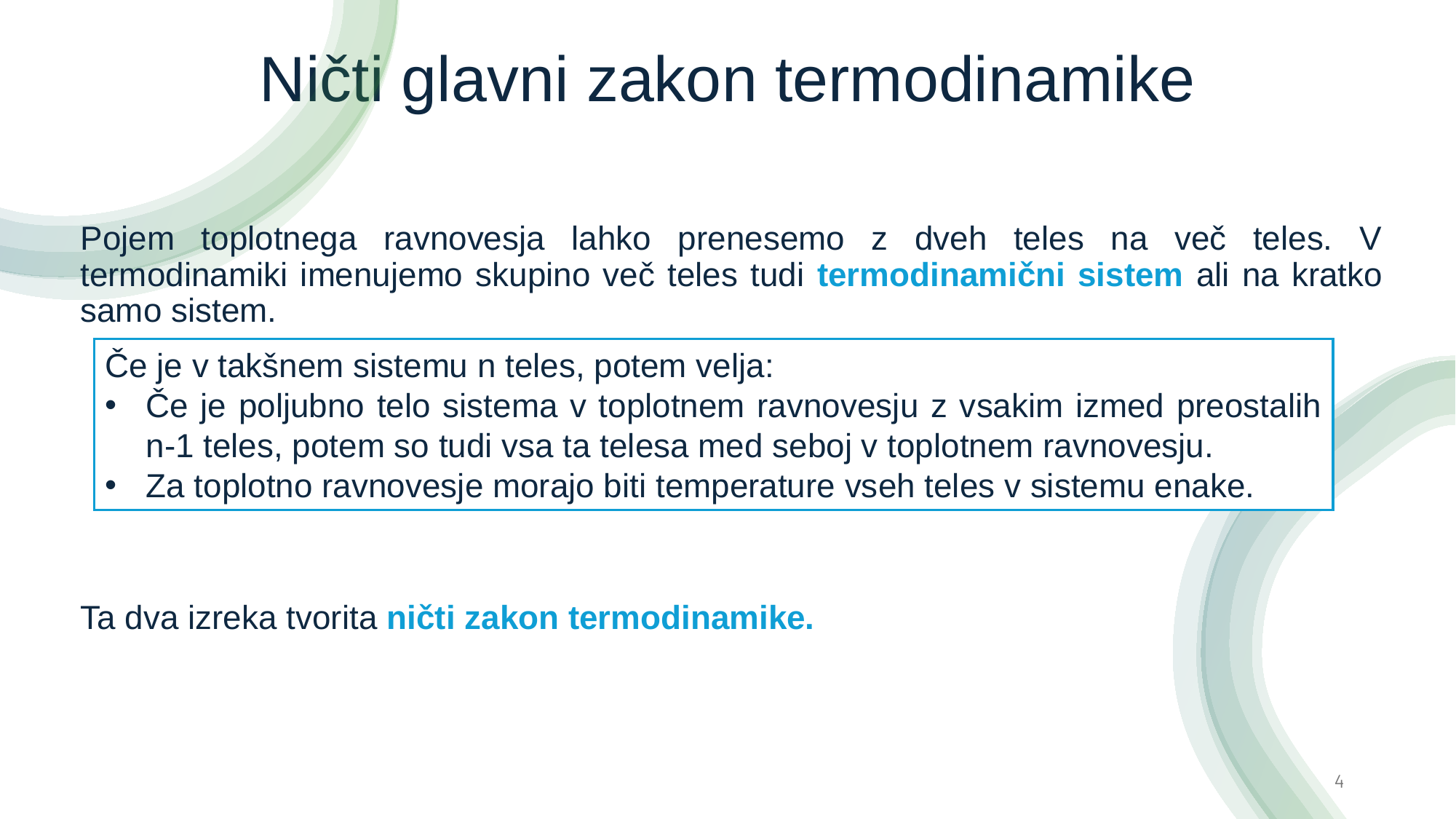

# Ničti glavni zakon termodinamike
Pojem toplotnega ravnovesja lahko prenesemo z dveh teles na več teles. V termodinamiki imenujemo skupino več teles tudi termodinamični sistem ali na kratko samo sistem.

Ta dva izreka tvorita ničti zakon termodinamike.

Če je v takšnem sistemu n teles, potem velja:
Če je poljubno telo sistema v toplotnem ravnovesju z vsakim izmed preostalih n-1 teles, potem so tudi vsa ta telesa med seboj v toplotnem ravnovesju.
Za toplotno ravnovesje morajo biti temperature vseh teles v sistemu enake.

4